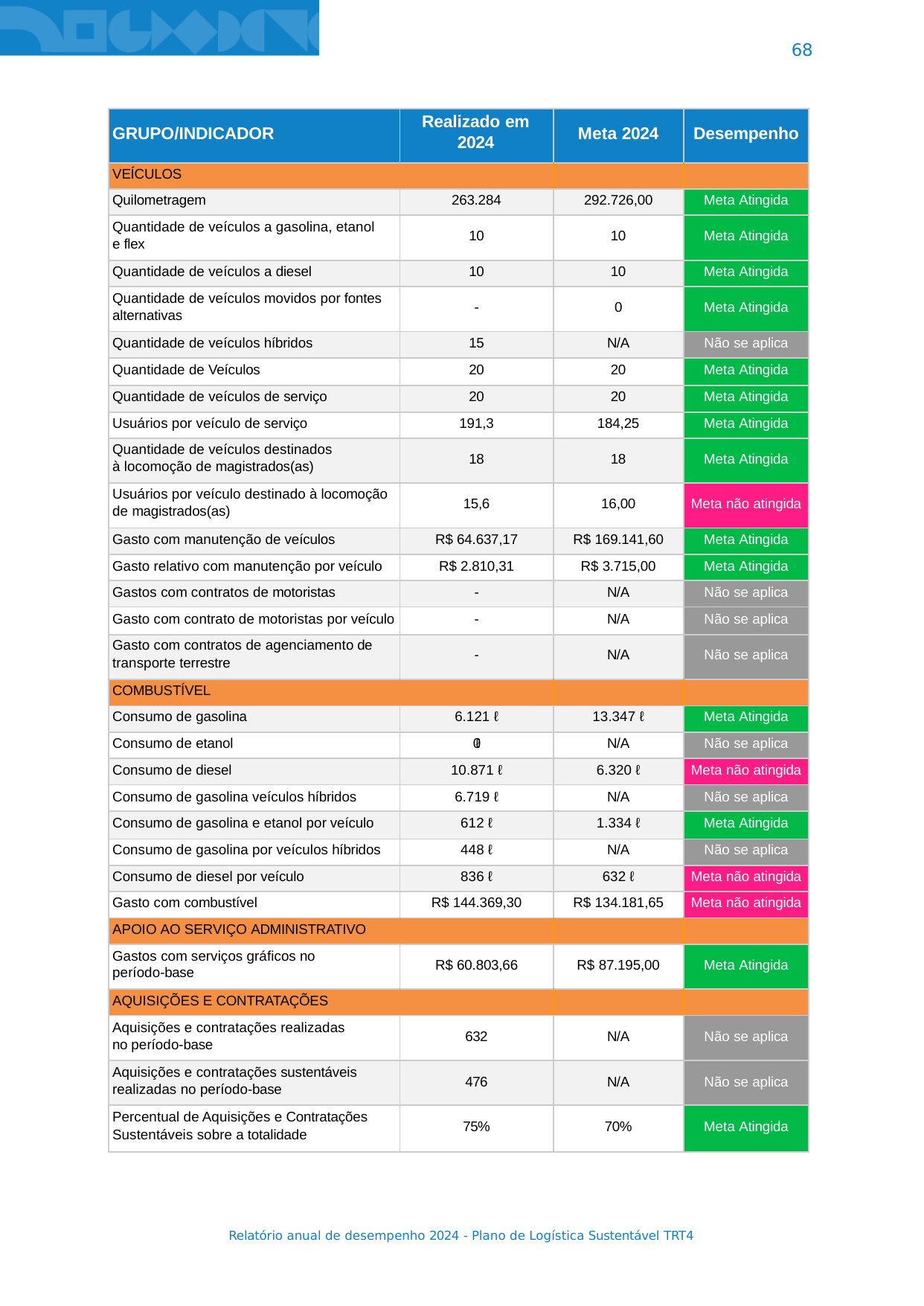

68
| GRUPO/INDICADOR | Realizado em 2024 | Meta 2024 | Desempenho |
| --- | --- | --- | --- |
| VEÍCULOS |  |  |  |
| Quilometragem | 263.284 | 292.726,00 | Meta Atingida |
| Quantidade de veículos a gasolina, etanol e flex | 10 | 10 | Meta Atingida |
| Quantidade de veículos a diesel | 10 | 10 | Meta Atingida |
| Quantidade de veículos movidos por fontes alternativas | - | 0 | Meta Atingida |
| Quantidade de veículos híbridos | 15 | N/A | Não se aplica |
| Quantidade de Veículos | 20 | 20 | Meta Atingida |
| Quantidade de veículos de serviço | 20 | 20 | Meta Atingida |
| Usuários por veículo de serviço | 191,3 | 184,25 | Meta Atingida |
| Quantidade de veículos destinados à locomoção de magistrados(as) | 18 | 18 | Meta Atingida |
| Usuários por veículo destinado à locomoção de magistrados(as) | 15,6 | 16,00 | Meta não atingida |
| Gasto com manutenção de veículos | R$ 64.637,17 | R$ 169.141,60 | Meta Atingida |
| Gasto relativo com manutenção por veículo | R$ 2.810,31 | R$ 3.715,00 | Meta Atingida |
| Gastos com contratos de motoristas | - | N/A | Não se aplica |
| Gasto com contrato de motoristas por veículo | - | N/A | Não se aplica |
| Gasto com contratos de agenciamento de transporte terrestre | - | N/A | Não se aplica |
| COMBUSTÍVEL |  |  |  |
| Consumo de gasolina | 6.121 ℓ | 13.347 ℓ | Meta Atingida |
| Consumo de etanol | 0ℓ | N/A | Não se aplica |
| Consumo de diesel | 10.871 ℓ | 6.320 ℓ | Meta não atingida |
| Consumo de gasolina veículos híbridos | 6.719 ℓ | N/A | Não se aplica |
| Consumo de gasolina e etanol por veículo | 612 ℓ | 1.334 ℓ | Meta Atingida |
| Consumo de gasolina por veículos híbridos | 448 ℓ | N/A | Não se aplica |
| Consumo de diesel por veículo | 836 ℓ | 632 ℓ | Meta não atingida |
| Gasto com combustível | R$ 144.369,30 | R$ 134.181,65 | Meta não atingida |
| APOIO AO SERVIÇO ADMINISTRATIVO |  |  |  |
| Gastos com serviços gráficos no período-base | R$ 60.803,66 | R$ 87.195,00 | Meta Atingida |
| AQUISIÇÕES E CONTRATAÇÕES |  |  |  |
| Aquisições e contratações realizadas no período-base | 632 | N/A | Não se aplica |
| Aquisições e contratações sustentáveis realizadas no período-base | 476 | N/A | Não se aplica |
| Percentual de Aquisições e Contratações Sustentáveis sobre a totalidade | 75% | 70% | Meta Atingida |
Relatório anual de desempenho 2024 - Plano de Logística Sustentável TRT4